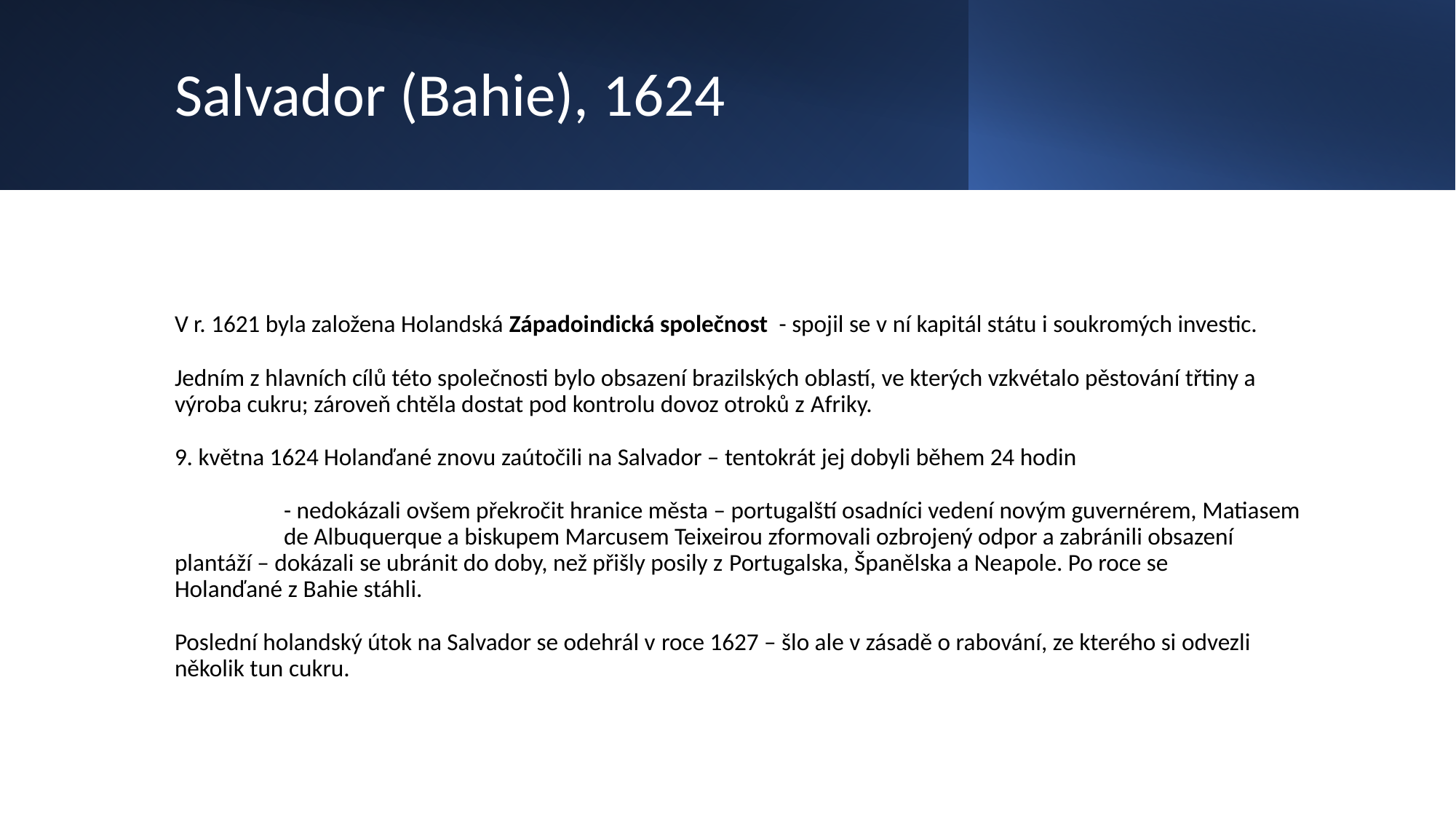

# Salvador (Bahie), 1624
V r. 1621 byla založena Holandská Západoindická společnost  - spojil se v ní kapitál státu i soukromých investic.
Jedním z hlavních cílů této společnosti bylo obsazení brazilských oblastí, ve kterých vzkvétalo pěstování třtiny a výroba cukru; zároveň chtěla dostat pod kontrolu dovoz otroků z Afriky.
9. května 1624 Holanďané znovu zaútočili na Salvador – tentokrát jej dobyli během 24 hodin
	- nedokázali ovšem překročit hranice města – portugalští osadníci vedení novým guvernérem, Matiasem 	de Albuquerque a biskupem Marcusem Teixeirou zformovali ozbrojený odpor a zabránili obsazení 	plantáží – dokázali se ubránit do doby, než přišly posily z Portugalska, Španělska a Neapole. Po roce se 	Holanďané z Bahie stáhli.
Poslední holandský útok na Salvador se odehrál v roce 1627 – šlo ale v zásadě o rabování, ze kterého si odvezli několik tun cukru.